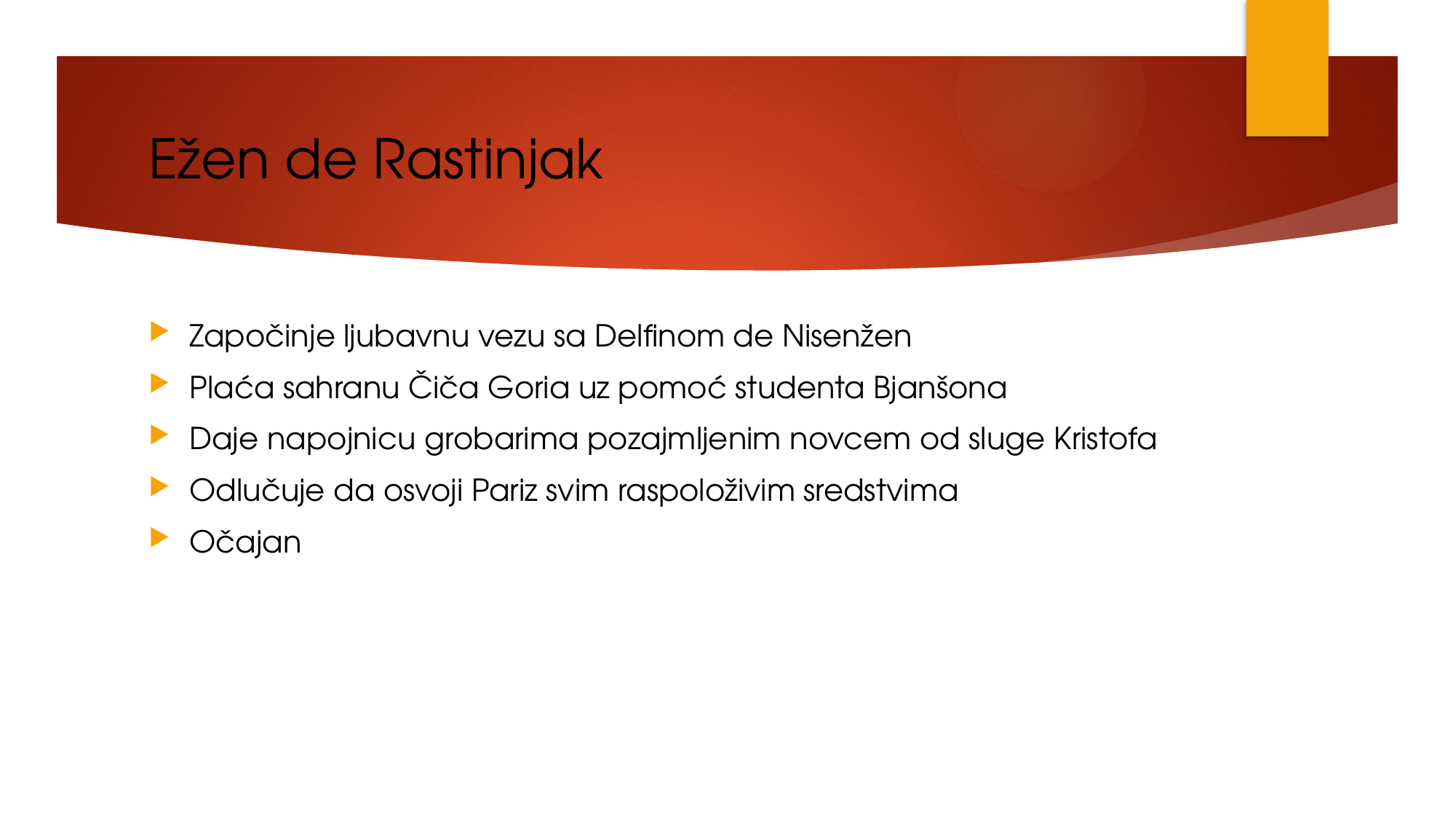

# Ežen de Rastinjak
Započinje ljubavnu vezu sa Delfinom de Nisenžen
Plaća sahranu Čiča Goria uz pomoć studenta Bjanšona
Daje napojnicu grobarima pozajmljenim novcem od sluge Kristofa
Odlučuje da osvoji Pariz svim raspoloživim sredstvima
Očajan